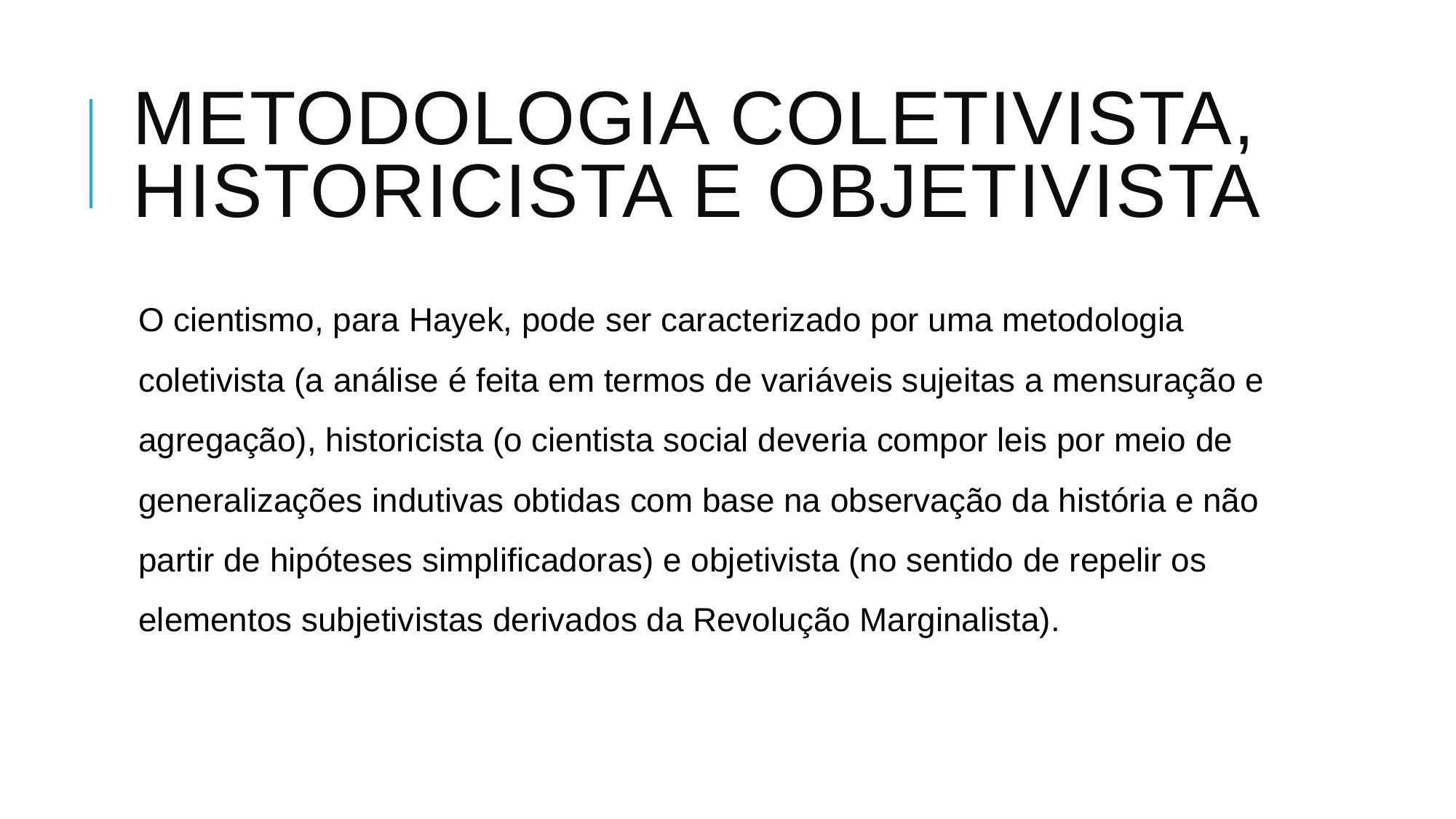

# metodologia coletivista, historicista e objetivista
O cientismo, para Hayek, pode ser caracterizado por uma metodologia coletivista (a análise é feita em termos de variáveis sujeitas a mensuração e agregação), historicista (o cientista social deveria compor leis por meio de generalizações indutivas obtidas com base na observação da história e não partir de hipóteses simplificadoras) e objetivista (no sentido de repelir os elementos subjetivistas derivados da Revolução Marginalista).